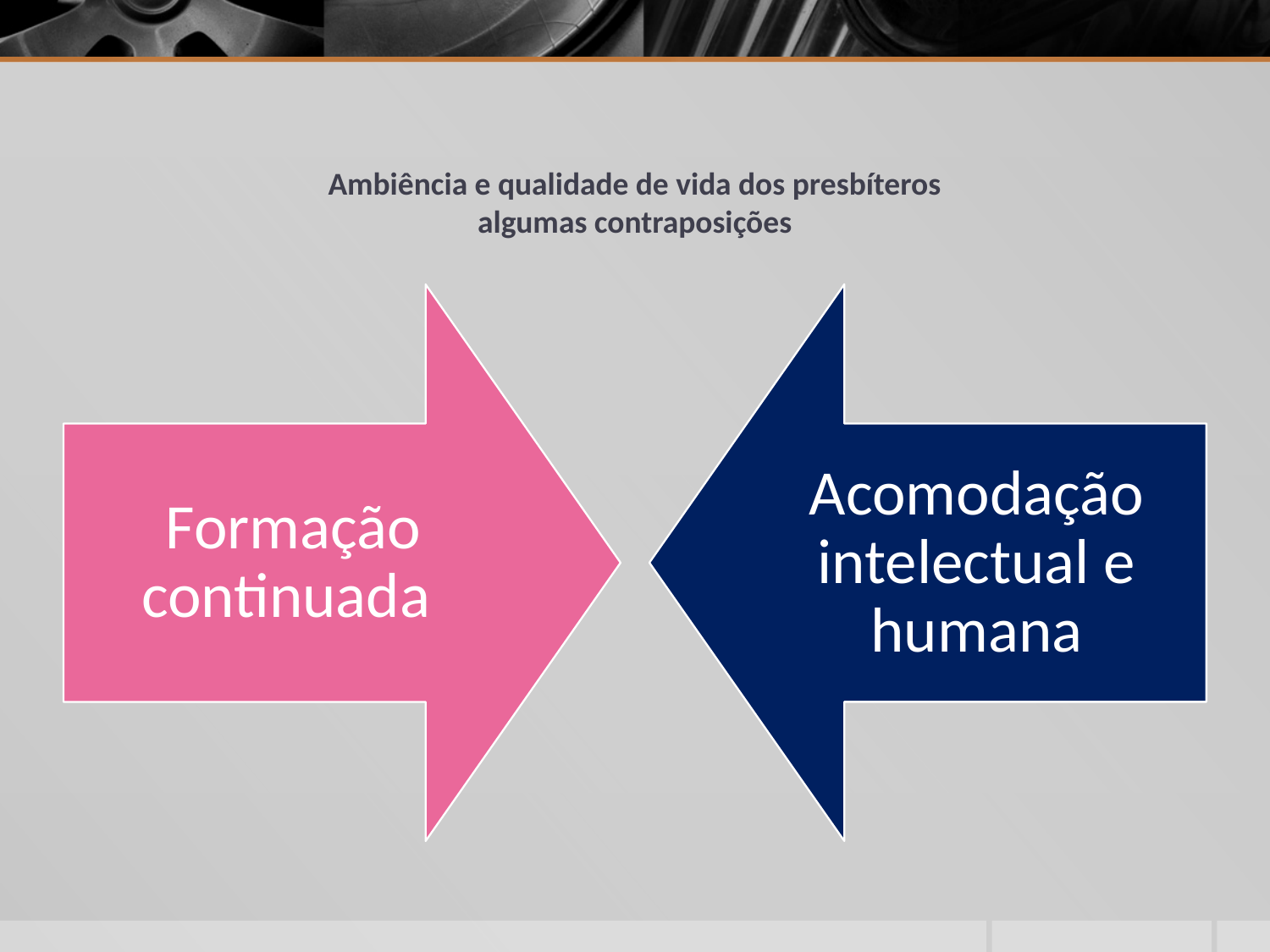

# Ambiência e qualidade de vida dos presbíteros algumas contraposições
Formação continuada
Acomodação intelectual e humana